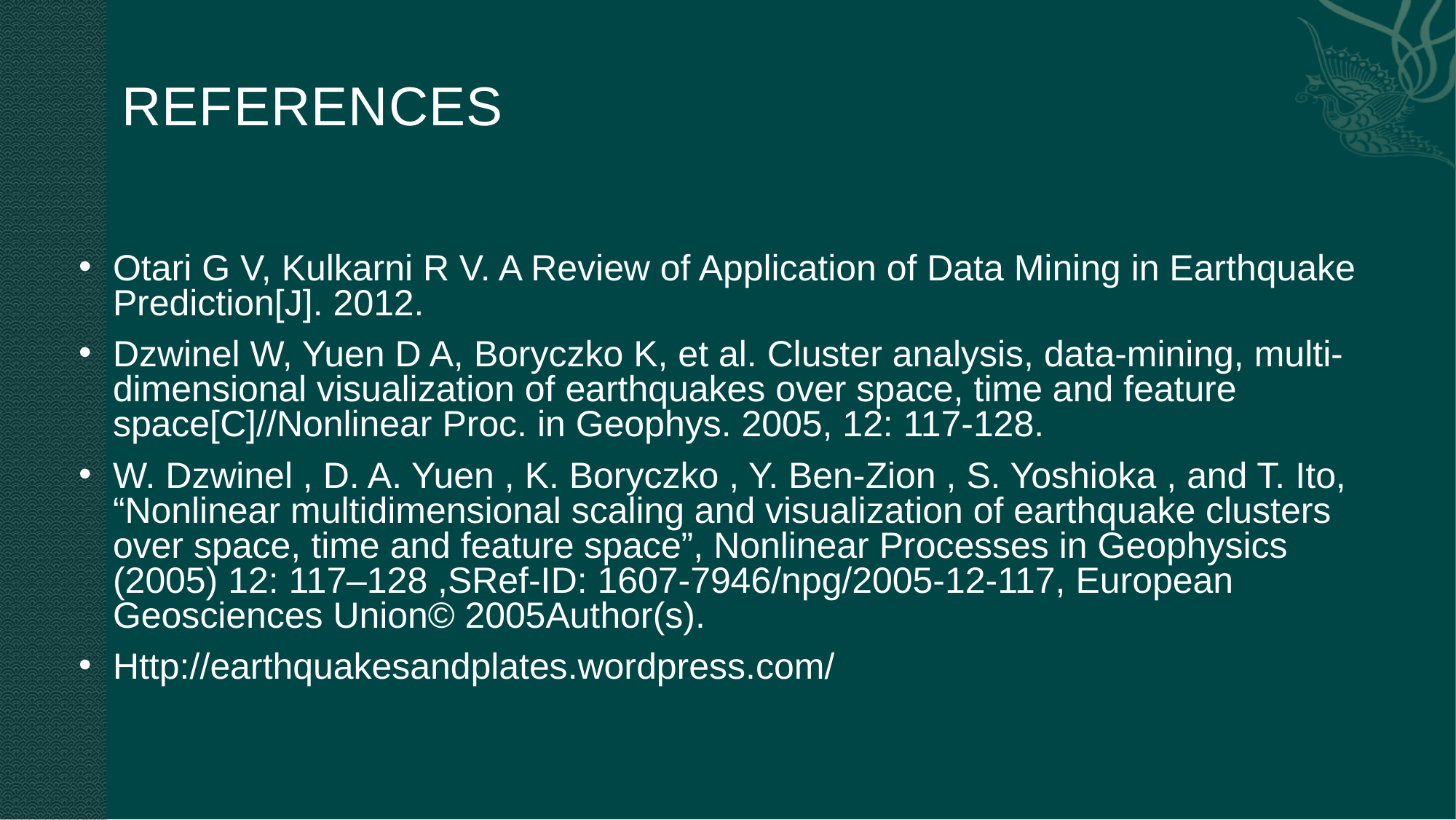

# References
Otari G V, Kulkarni R V. A Review of Application of Data Mining in Earthquake Prediction[J]. 2012.
Dzwinel W, Yuen D A, Boryczko K, et al. Cluster analysis, data-mining, multi-dimensional visualization of earthquakes over space, time and feature space[C]//Nonlinear Proc. in Geophys. 2005, 12: 117-128.
W. Dzwinel , D. A. Yuen , K. Boryczko , Y. Ben-Zion , S. Yoshioka , and T. Ito, “Nonlinear multidimensional scaling and visualization of earthquake clusters over space, time and feature space”, Nonlinear Processes in Geophysics (2005) 12: 117–128 ,SRef-ID: 1607-7946/npg/2005-12-117, European Geosciences Union© 2005Author(s).
Http://earthquakesandplates.wordpress.com/